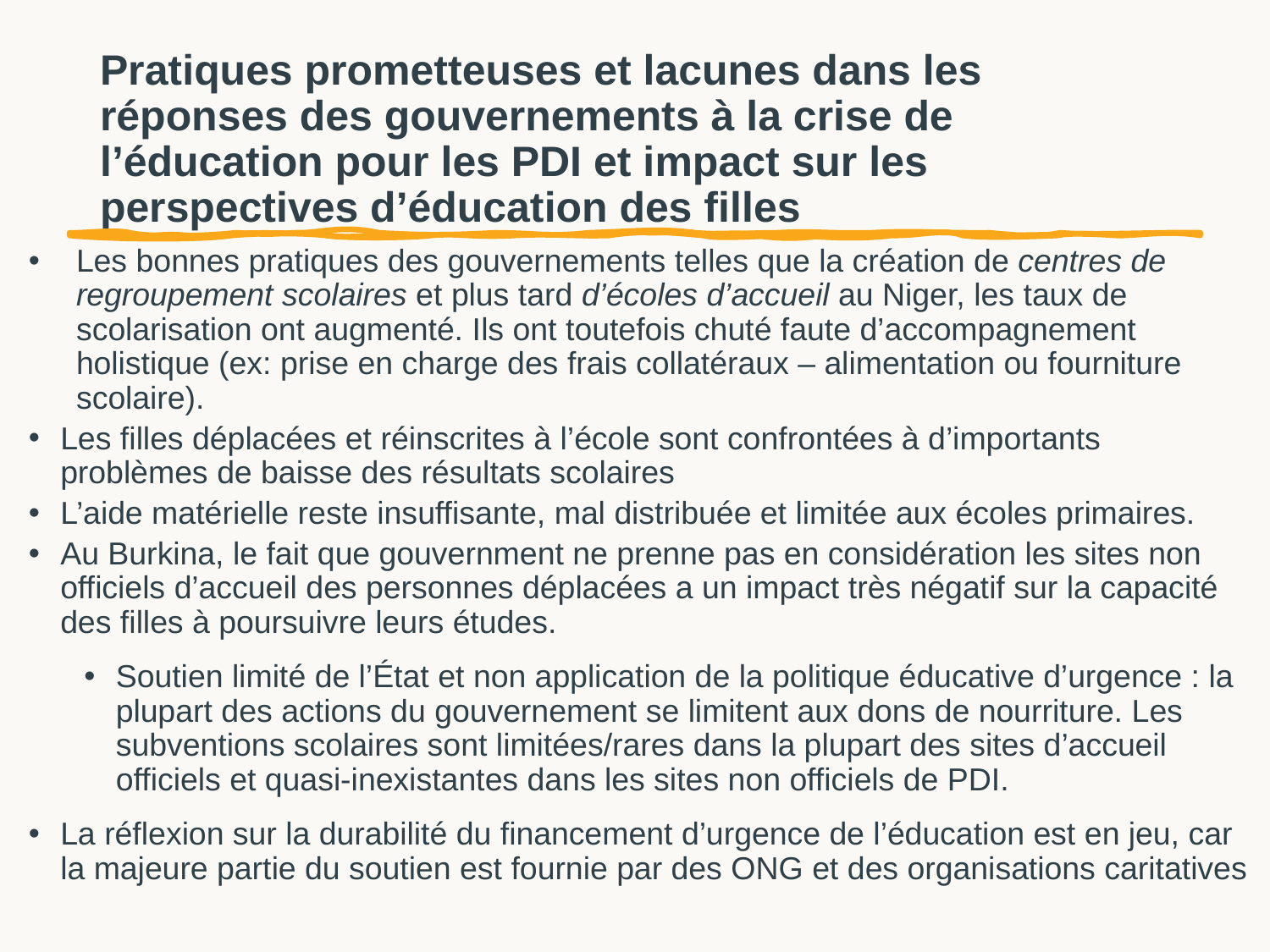

# Pratiques prometteuses et lacunes dans les réponses des gouvernements à la crise de l’éducation pour les PDI et impact sur les perspectives d’éducation des filles

Les bonnes pratiques des gouvernements telles que la création de centres de regroupement scolaires et plus tard d’écoles d’accueil au Niger, les taux de scolarisation ont augmenté. Ils ont toutefois chuté faute d’accompagnement holistique (ex: prise en charge des frais collatéraux – alimentation ou fourniture scolaire).
Les filles déplacées et réinscrites à l’école sont confrontées à d’importants problèmes de baisse des résultats scolaires
L’aide matérielle reste insuffisante, mal distribuée et limitée aux écoles primaires.
Au Burkina, le fait que gouvernment ne prenne pas en considération les sites non officiels d’accueil des personnes déplacées a un impact très négatif sur la capacité des filles à poursuivre leurs études.
Soutien limité de l’État et non application de la politique éducative d’urgence : la plupart des actions du gouvernement se limitent aux dons de nourriture. Les subventions scolaires sont limitées/rares dans la plupart des sites d’accueil officiels et quasi-inexistantes dans les sites non officiels de PDI.
La réflexion sur la durabilité du financement d’urgence de l’éducation est en jeu, car la majeure partie du soutien est fournie par des ONG et des organisations caritatives